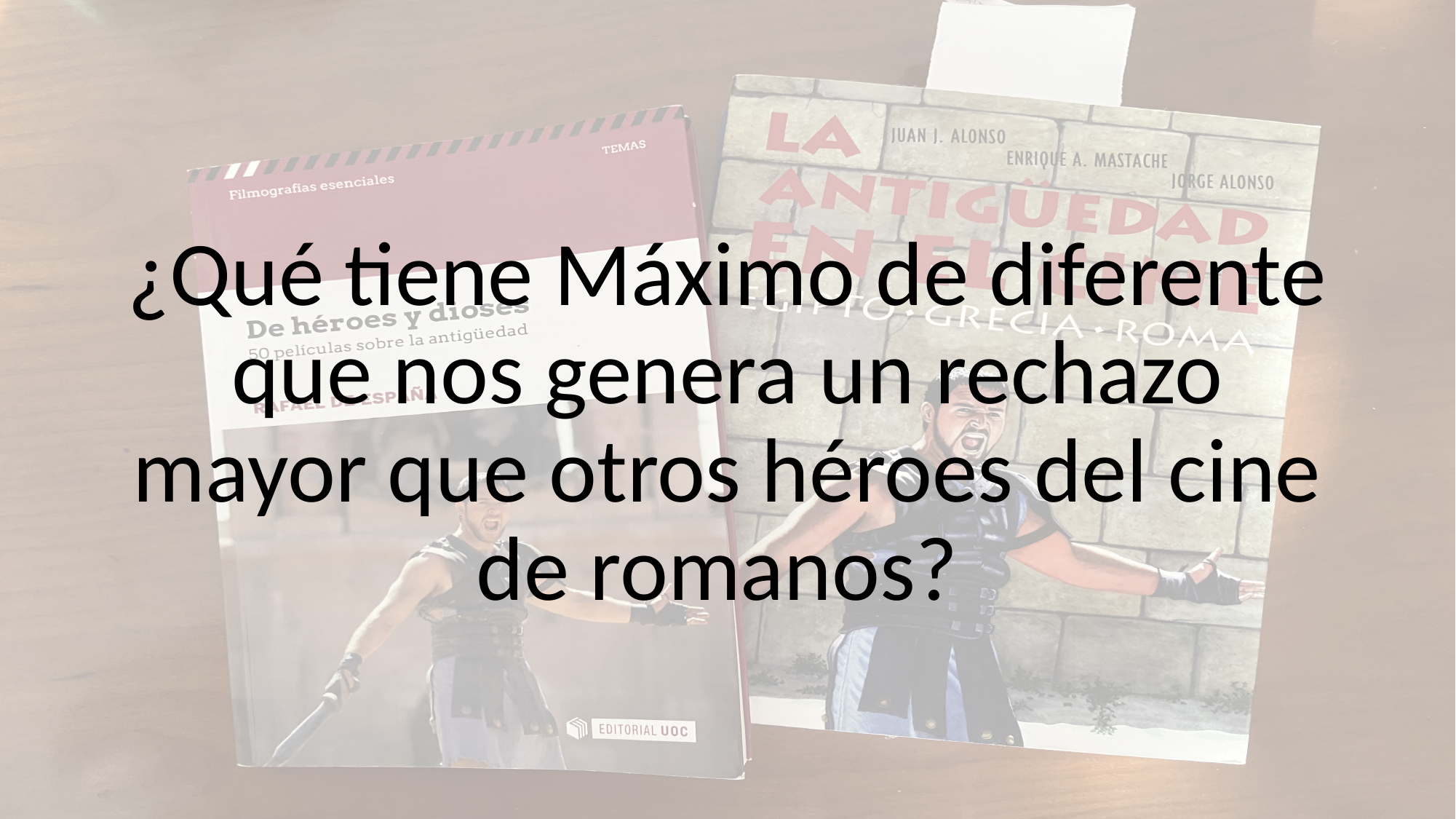

# ¿Qué tiene Máximo de diferente que nos genera un rechazo mayor que otros héroes del cine de romanos?